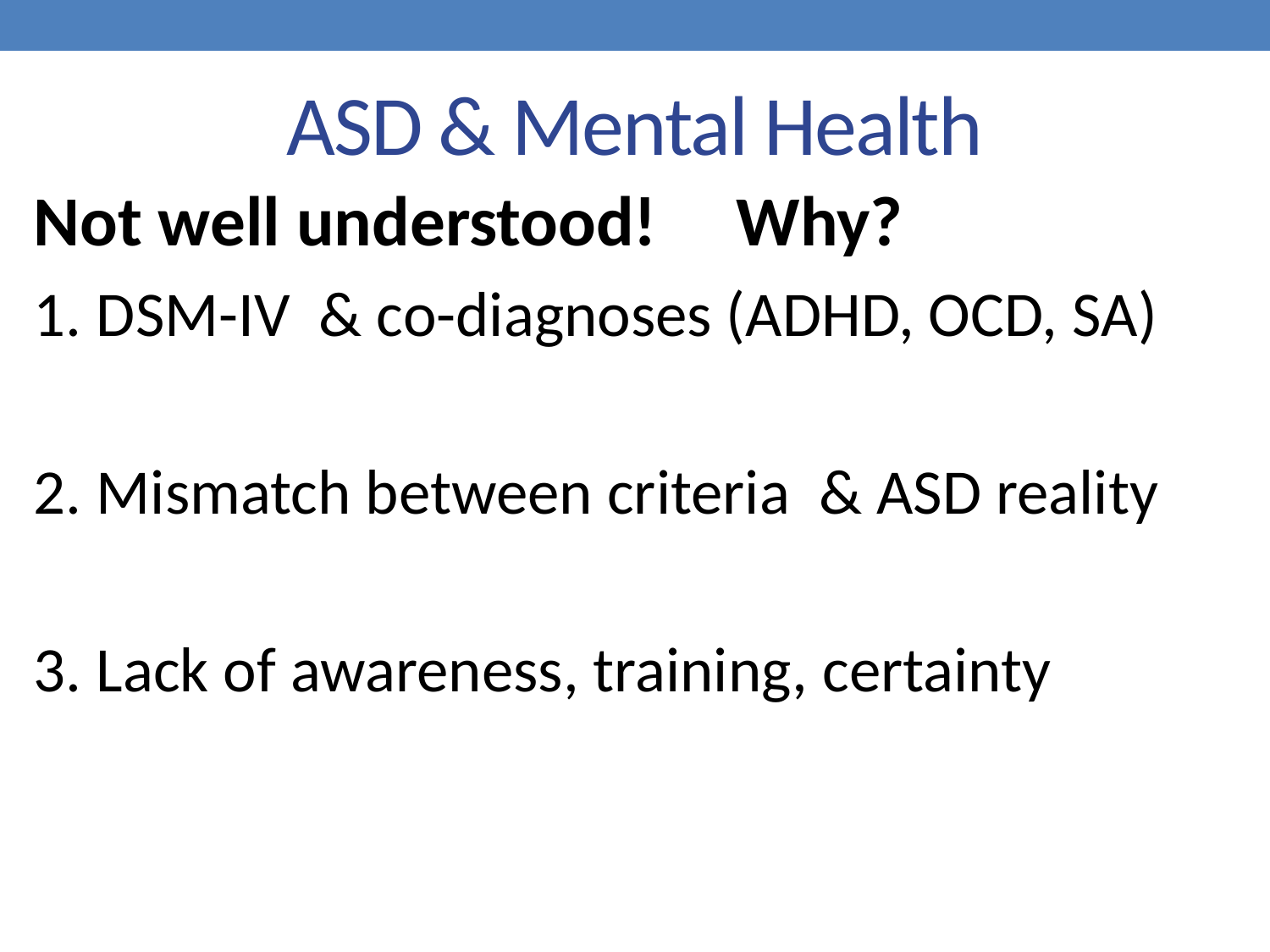

# ASD & Mental Health
Not well understood!     Why?
1. DSM-IV  & co-diagnoses (ADHD, OCD, SA)

2. Mismatch between criteria  & ASD reality

3. Lack of awareness, training, certainty